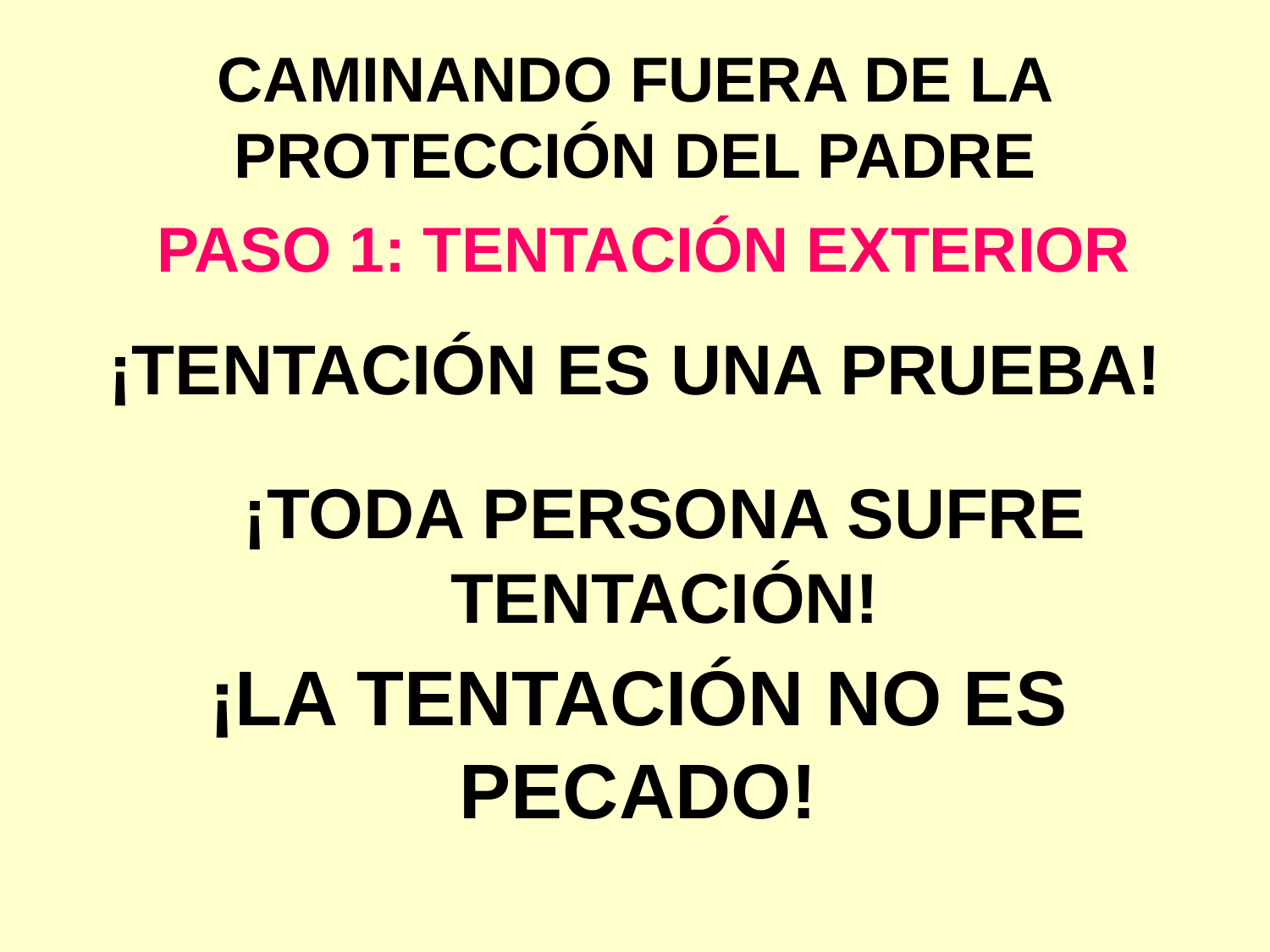

CAMINANDO FUERA DE LA PROTECCIÓN DEL PADRE
PASO 1: TENTACIÓN EXTERIOR

¡TENTACIÓN ES UNA PRUEBA!

¡TODA PERSONA SUFRE TENTACIÓN!
¡LA TENTACIÓN NO ES PECADO!